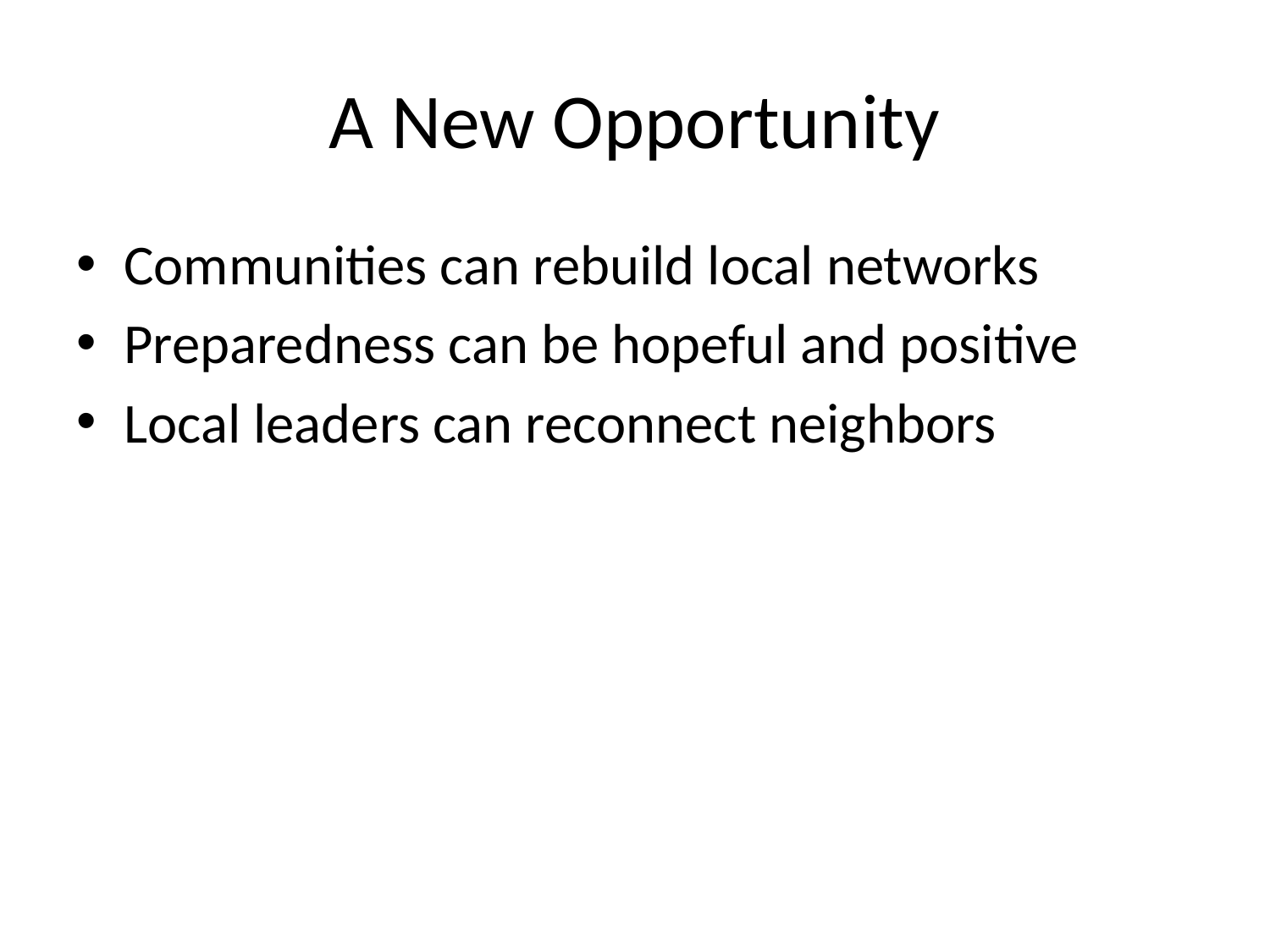

# A New Opportunity
Communities can rebuild local networks
Preparedness can be hopeful and positive
Local leaders can reconnect neighbors